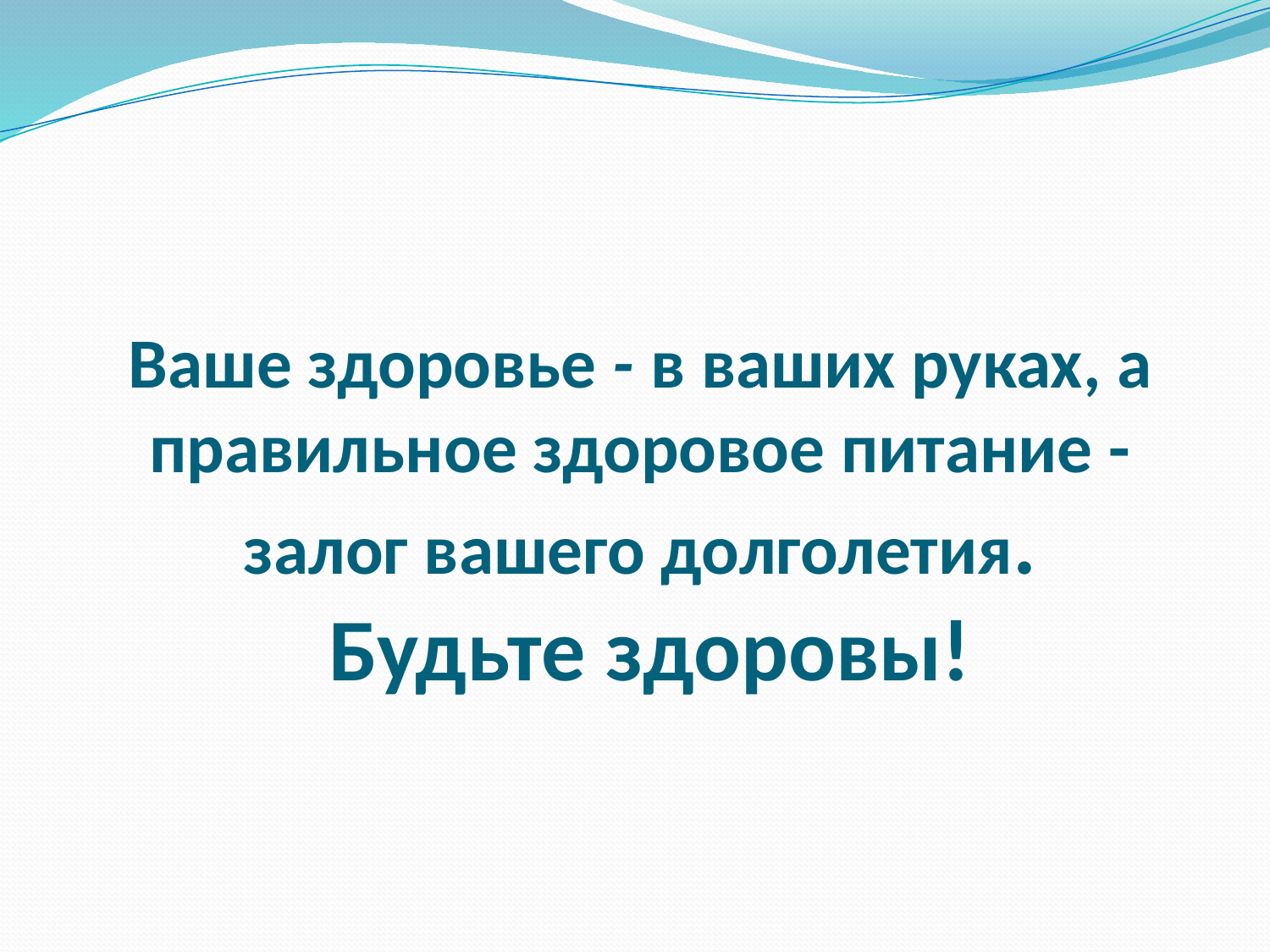

# Ваше здоровье - в ваших руках, а правильное здоровое питание - залог вашего долголетия. Будьте здоровы!